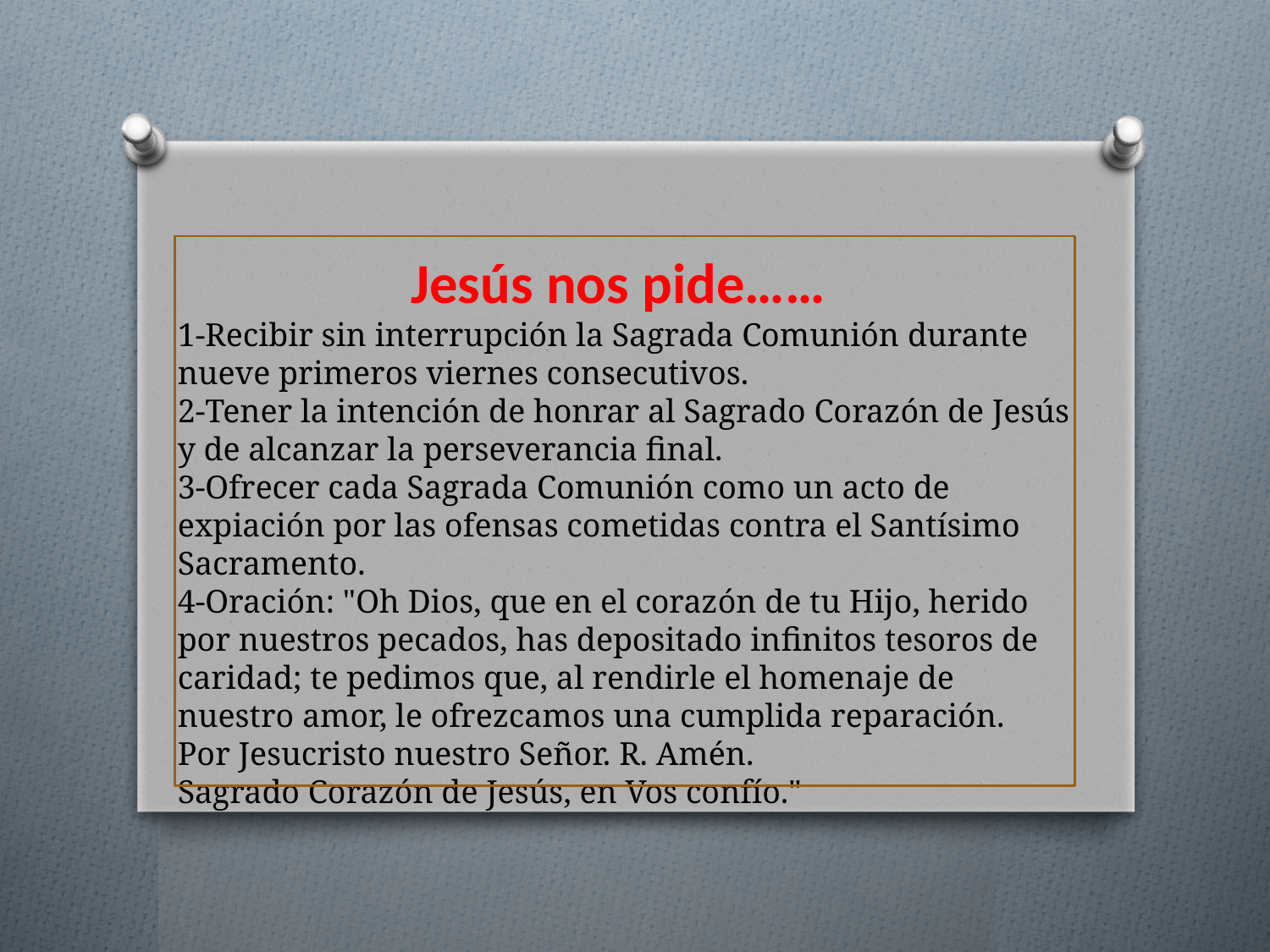

# Jesús nos pide…… 1-Recibir sin interrupción la Sagrada Comunión durante nueve primeros viernes consecutivos. 2-Tener la intención de honrar al Sagrado Corazón de Jesús y de alcanzar la perseverancia final. 3-Ofrecer cada Sagrada Comunión como un acto de expiación por las ofensas cometidas contra el Santísimo Sacramento. 4-Oración: "Oh Dios, que en el corazón de tu Hijo, herido por nuestros pecados, has depositado infinitos tesoros de caridad; te pedimos que, al rendirle el homenaje de nuestro amor, le ofrezcamos una cumplida reparación. Por Jesucristo nuestro Señor. R. Amén. Sagrado Corazón de Jesús, en Vos confío."